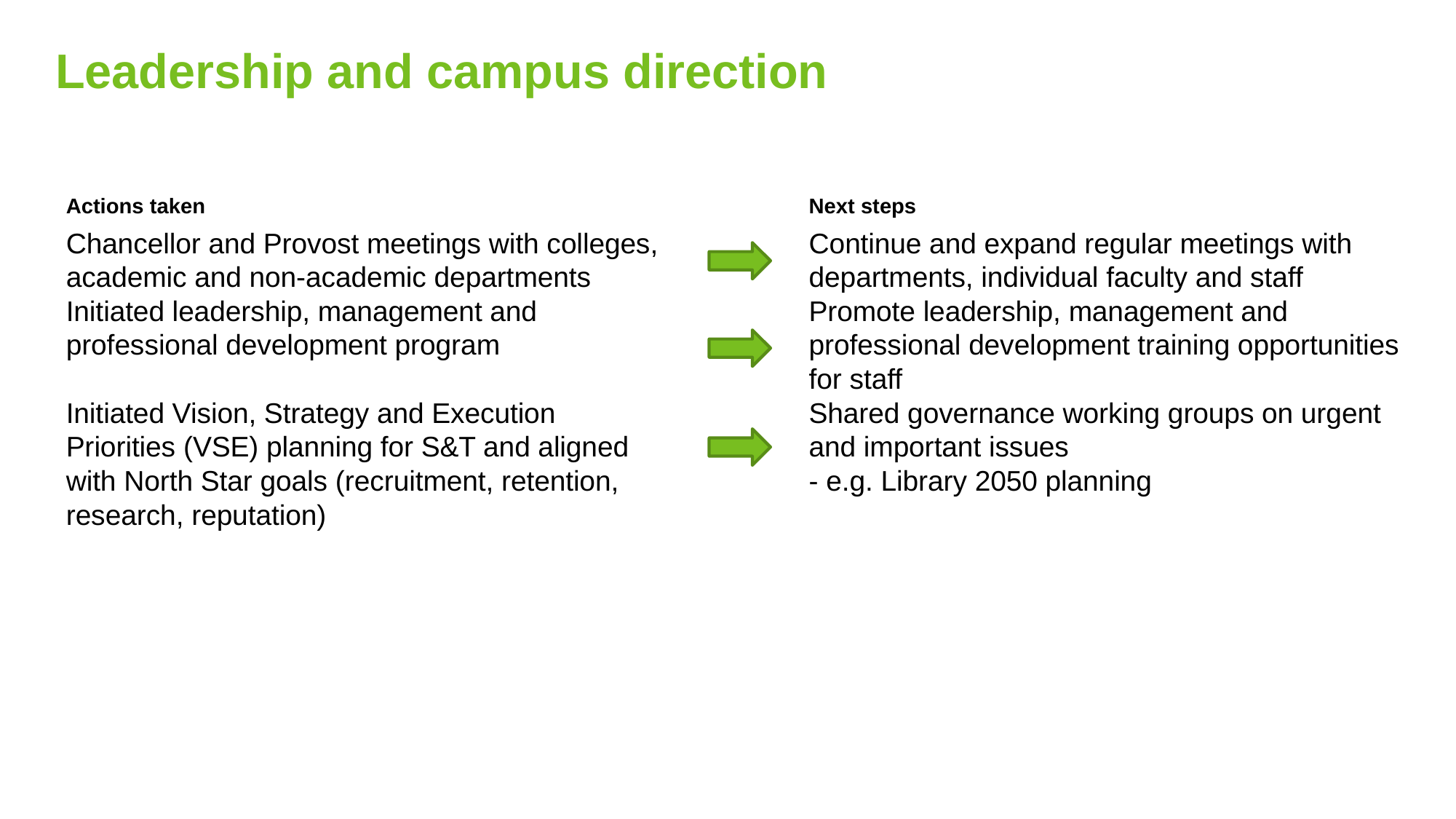

76
# Leadership and campus direction

Actions taken
Chancellor and Provost meetings with colleges, academic and non-academic departments
Initiated leadership, management and professional development program
Initiated Vision, Strategy and Execution Priorities (VSE) planning for S&T and aligned with North Star goals (recruitment, retention, research, reputation)

Next steps
Continue and expand regular meetings with departments, individual faculty and staff
Promote leadership, management and professional development training opportunities for staff
Shared governance working groups on urgent and important issues
- e.g. Library 2050 planning